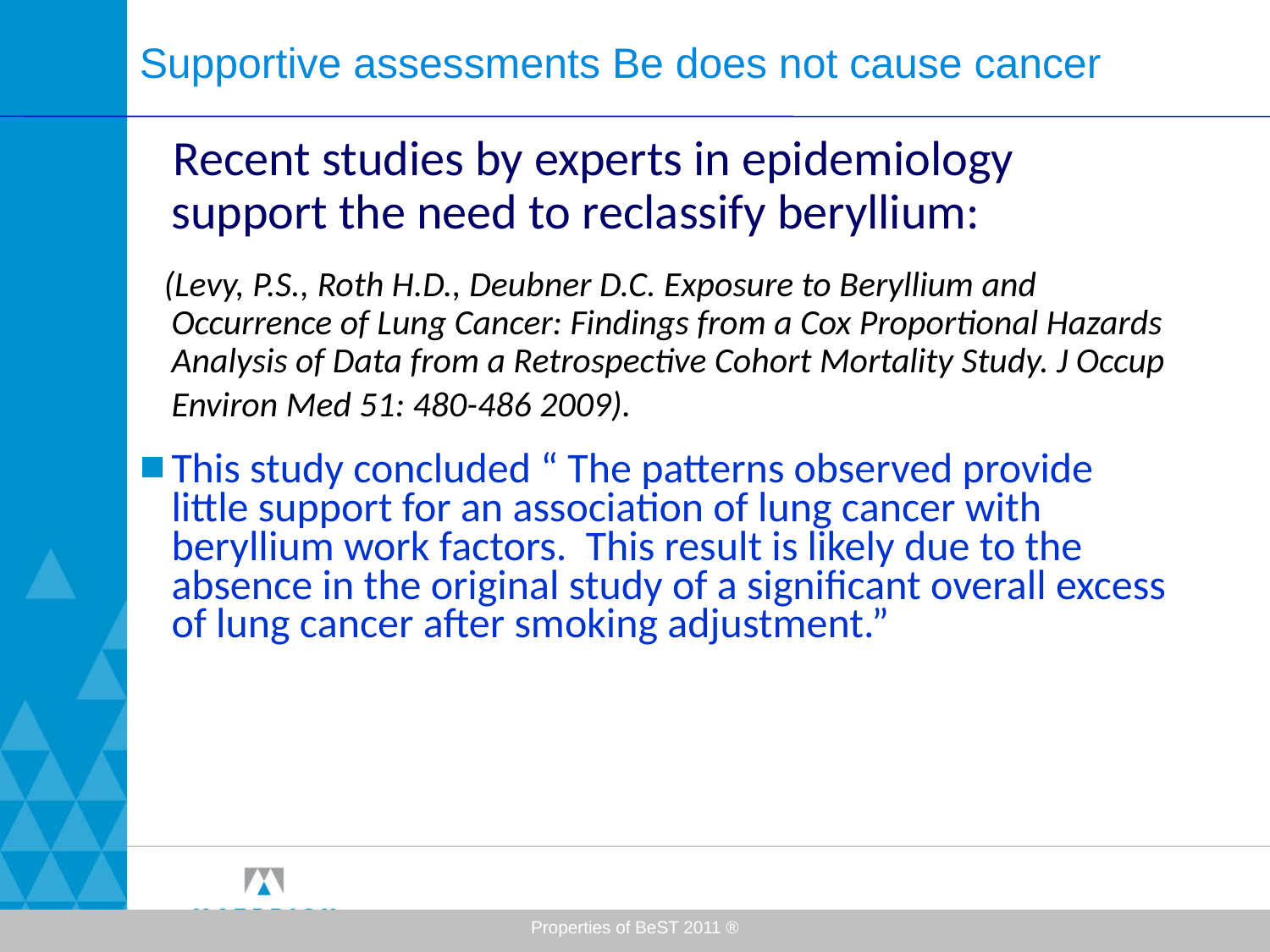

# Supportive assessments Be does not cause cancer

   Recent studies by experts in epidemiology support the need to reclassify beryllium:
   (Levy, P.S., Roth H.D., Deubner D.C. Exposure to Beryllium and Occurrence of Lung Cancer: Findings from a Cox Proportional Hazards Analysis of Data from a Retrospective Cohort Mortality Study. J Occup Environ Med 51: 480-486 2009).
This study concluded “ The patterns observed provide little support for an association of lung cancer with beryllium work factors.  This result is likely due to the absence in the original study of a significant overall excess of lung cancer after smoking adjustment.”
Properties of BeST 2011 ®